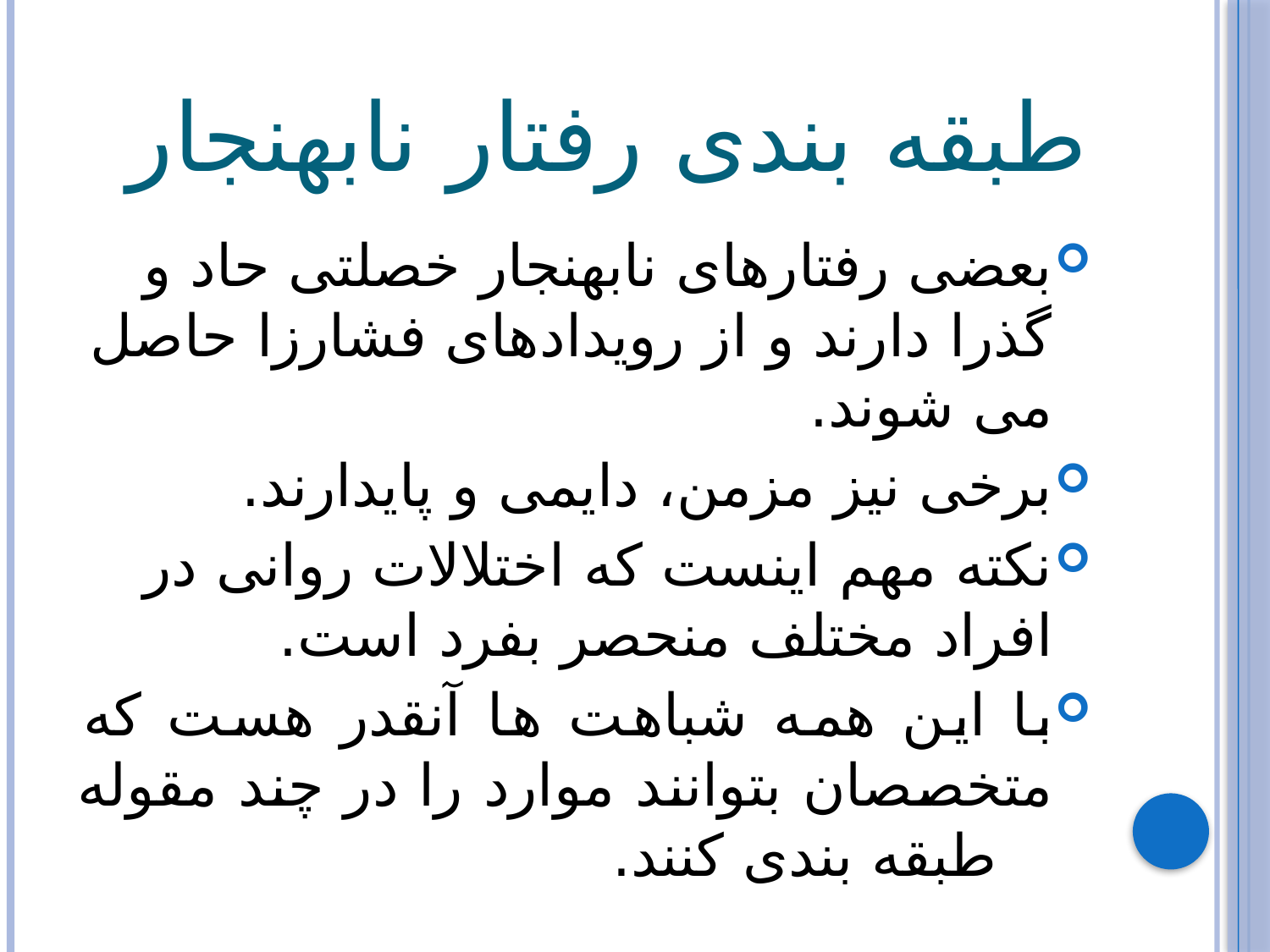

# طبقه بندی رفتار نابهنجار
بعضی رفتارهای نابهنجار خصلتی حاد و گذرا دارند و از رویدادهای فشارزا حاصل می شوند.
برخی نیز مزمن، دایمی و پایدارند.
نکته مهم اینست که اختلالات روانی در افراد مختلف منحصر بفرد است.
با این همه شباهت ها آنقدر هست که متخصصان بتوانند موارد را در چند مقوله    طبقه بندی کنند.